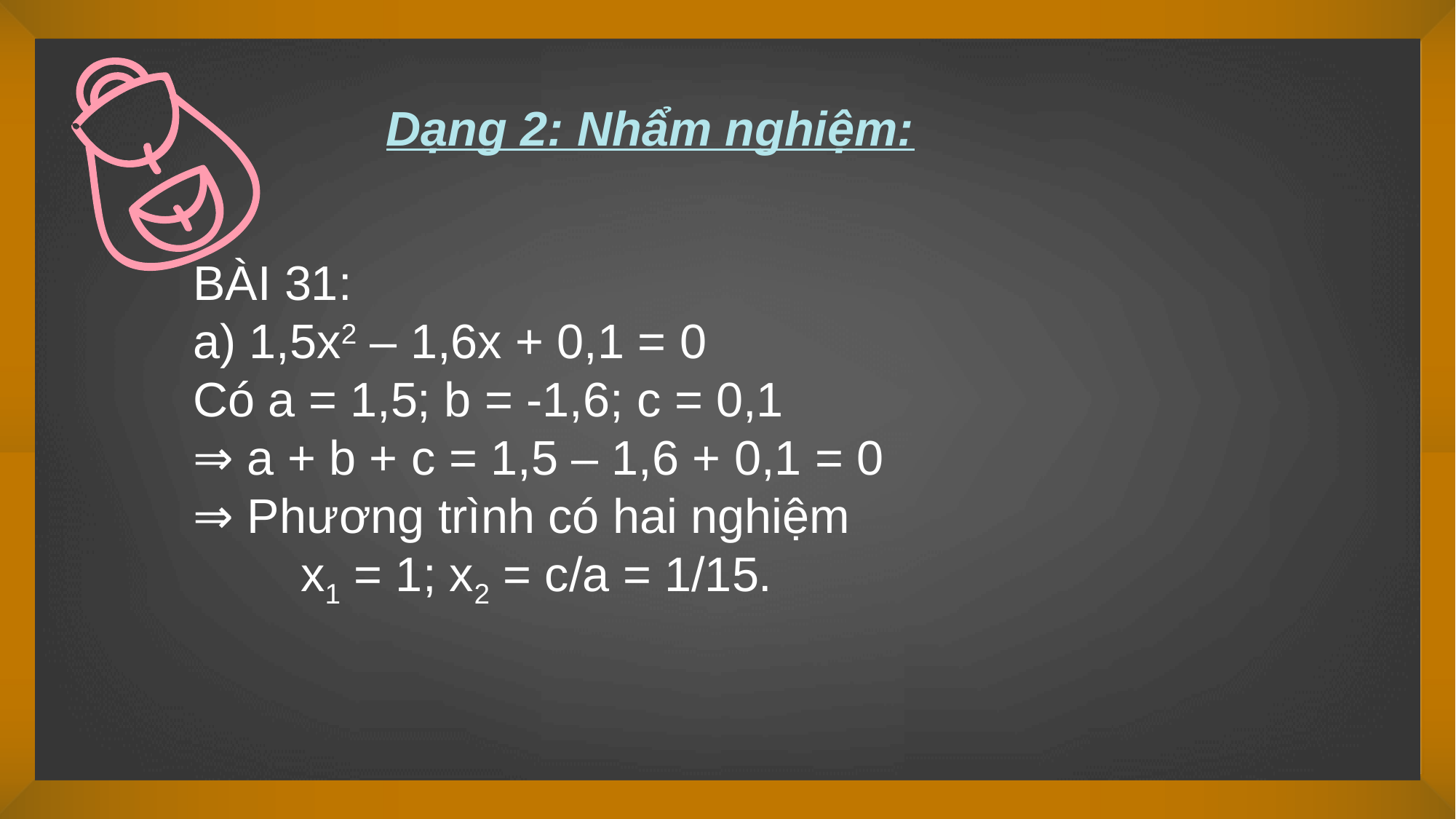

Dạng 2: Nhẩm nghiệm:
BÀI 31:
a) 1,5x2 – 1,6x + 0,1 = 0
Có a = 1,5; b = -1,6; c = 0,1
⇒ a + b + c = 1,5 – 1,6 + 0,1 = 0
⇒ Phương trình có hai nghiệm
        x1 = 1; x2 = c/a = 1/15.